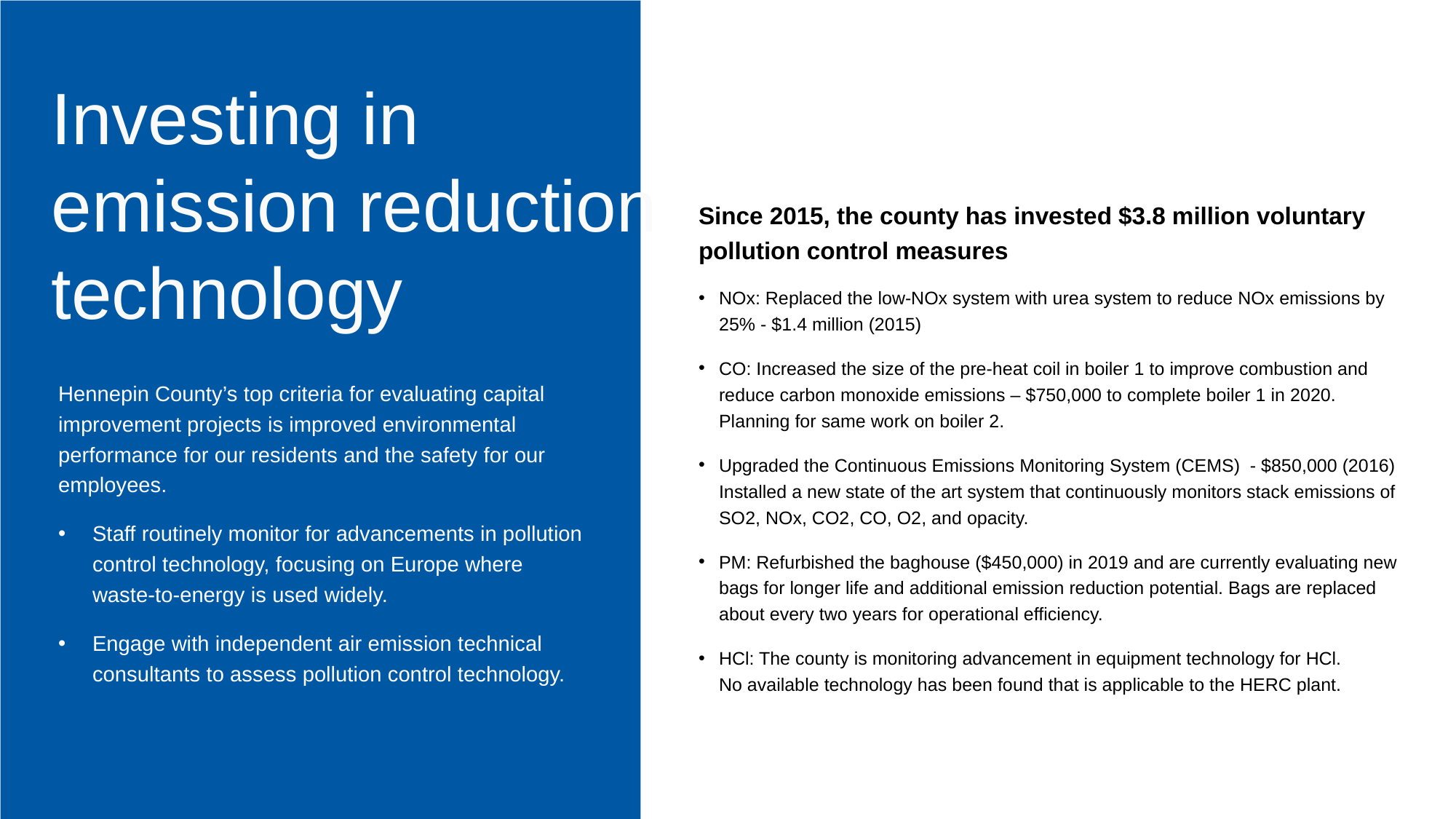

Investing in emission reduction technology
Since 2015, the county has invested $3.8 million voluntary pollution control measures
NOx: Replaced the low-NOx system with urea system to reduce NOx emissions by 25% - $1.4 million (2015)
CO: Increased the size of the pre-heat coil in boiler 1 to improve combustion and reduce carbon monoxide emissions – $750,000 to complete boiler 1 in 2020.
Planning for same work on boiler 2.
Upgraded the Continuous Emissions Monitoring System (CEMS)  - $850,000 (2016)
Installed a new state of the art system that continuously monitors stack emissions of SO2, NOx, CO2, CO, O2, and opacity.
PM: Refurbished the baghouse ($450,000) in 2019 and are currently evaluating new bags for longer life and additional emission reduction potential. Bags are replaced about every two years for operational efficiency.
HCl: The county is monitoring advancement in equipment technology for HCl.
No available technology has been found that is applicable to the HERC plant.
Hennepin County’s top criteria for evaluating capital improvement projects is improved environmental performance for our residents and the safety for our employees.
Staff routinely monitor for advancements in pollution control technology, focusing on Europe where waste-to-energy is used widely.
Engage with independent air emission technical consultants to assess pollution control technology.